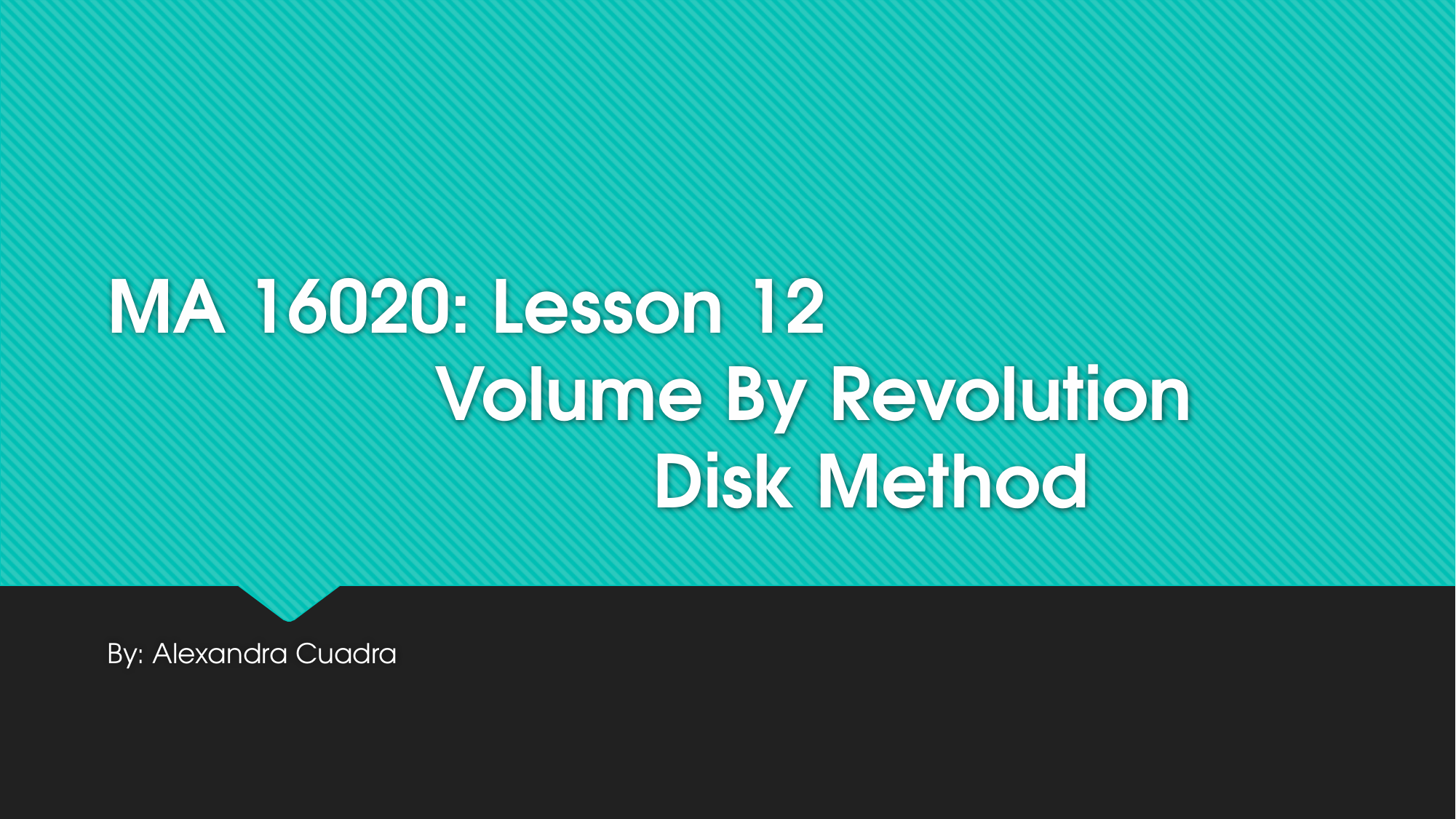

# MA 16020: Lesson 12 Volume By Revolution Disk Method
By: Alexandra Cuadra